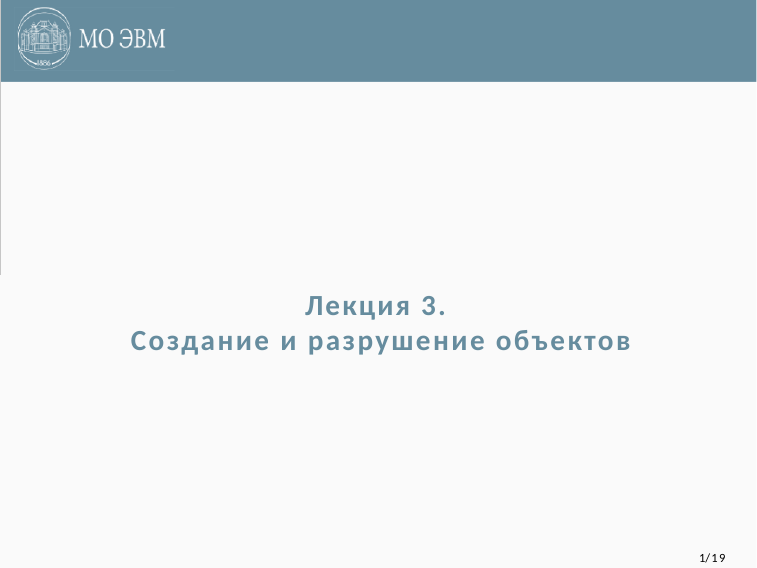

# Лекция 3. Создание и разрушение объектов
1/19